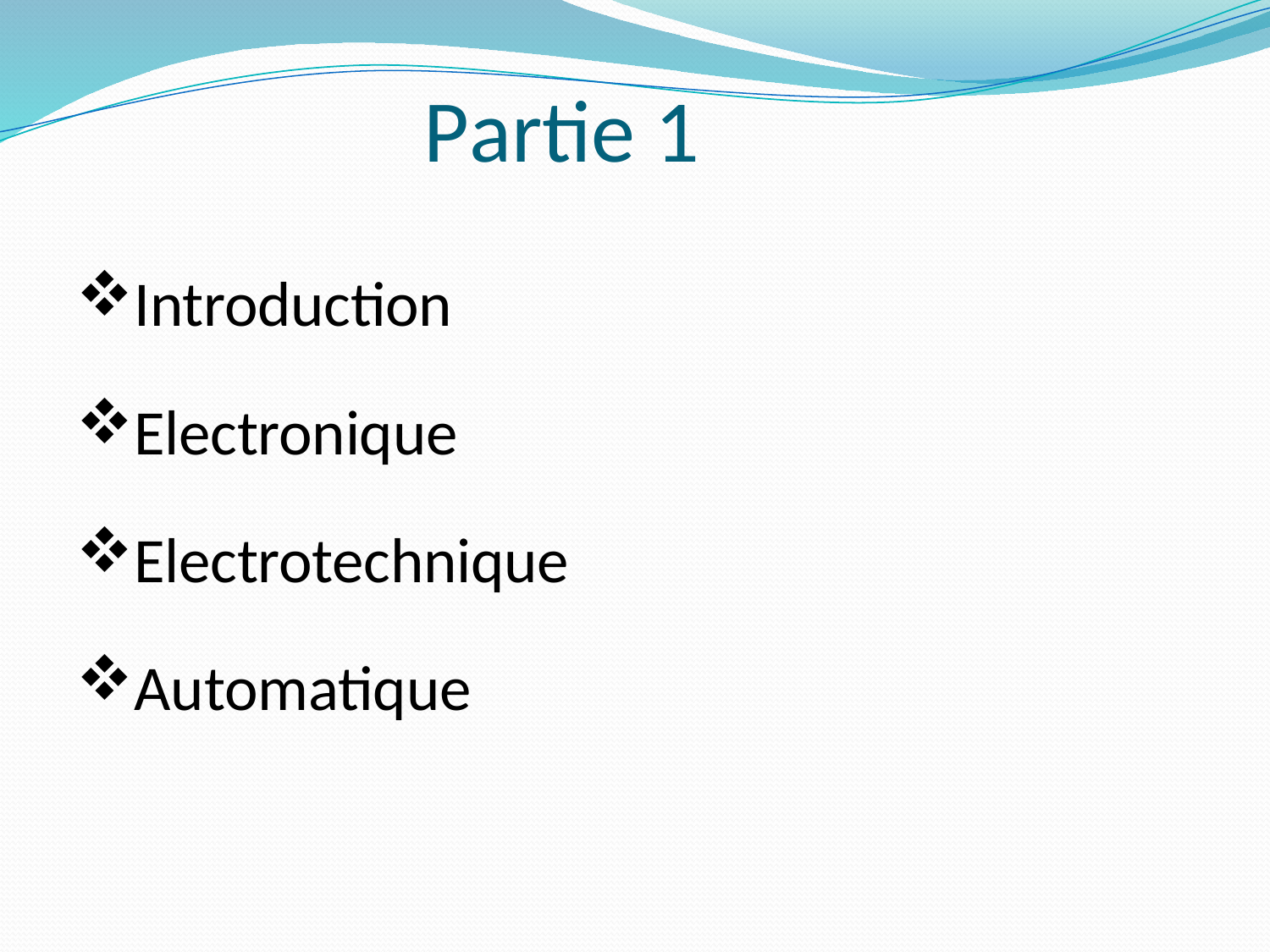

# Partie 1
Introduction
Electronique
Electrotechnique
Automatique